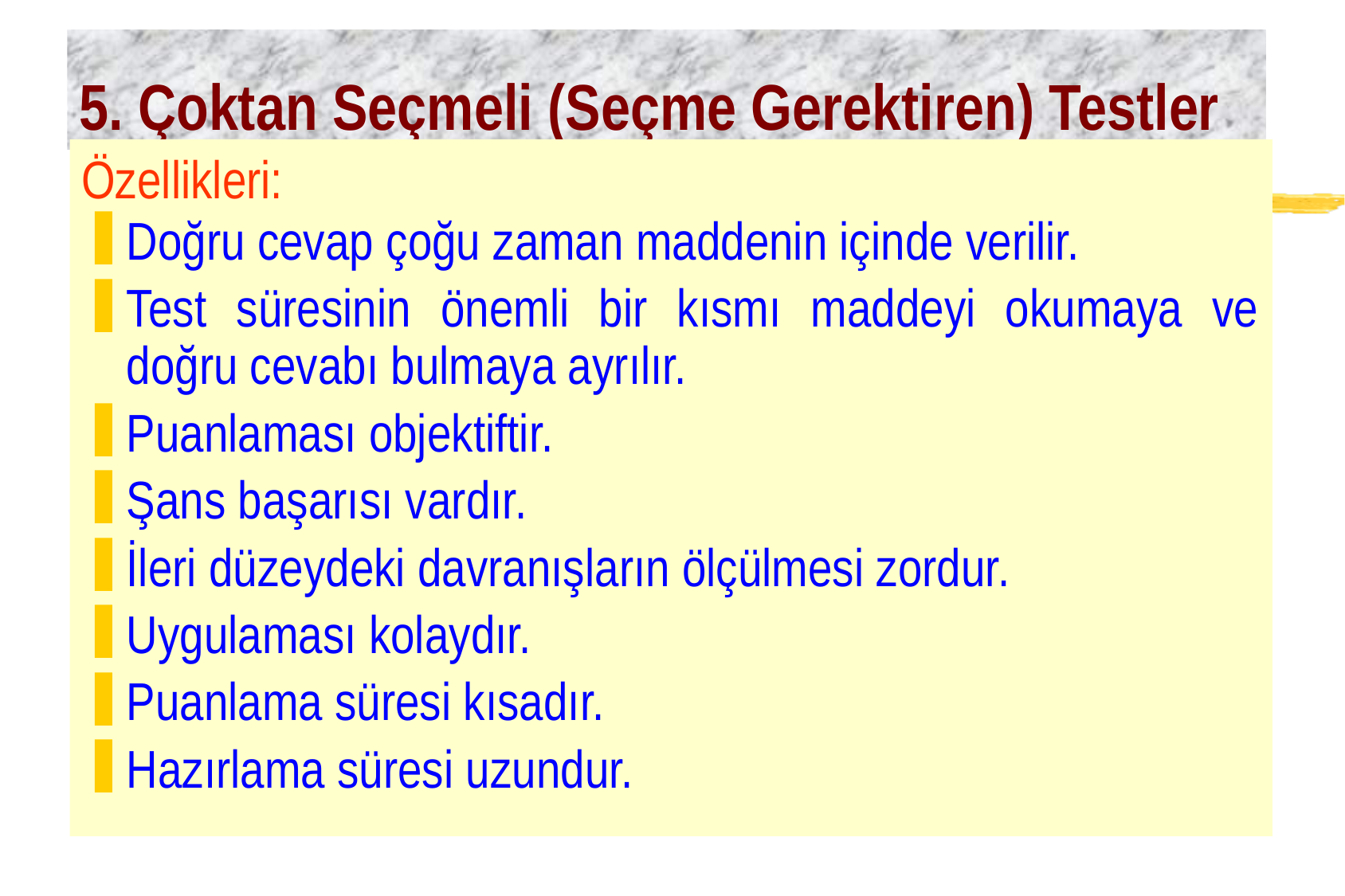

# 5. Çoktan Seçmeli (Seçme Gerektiren) Testler
Özellikleri:
Doğru cevap çoğu zaman maddenin içinde verilir.
Test süresinin önemli bir kısmı maddeyi okumaya ve doğru cevabı bulmaya ayrılır.
Puanlaması objektiftir.
Şans başarısı vardır.
İleri düzeydeki davranışların ölçülmesi zordur.
Uygulaması kolaydır.
Puanlama süresi kısadır.
Hazırlama süresi uzundur.